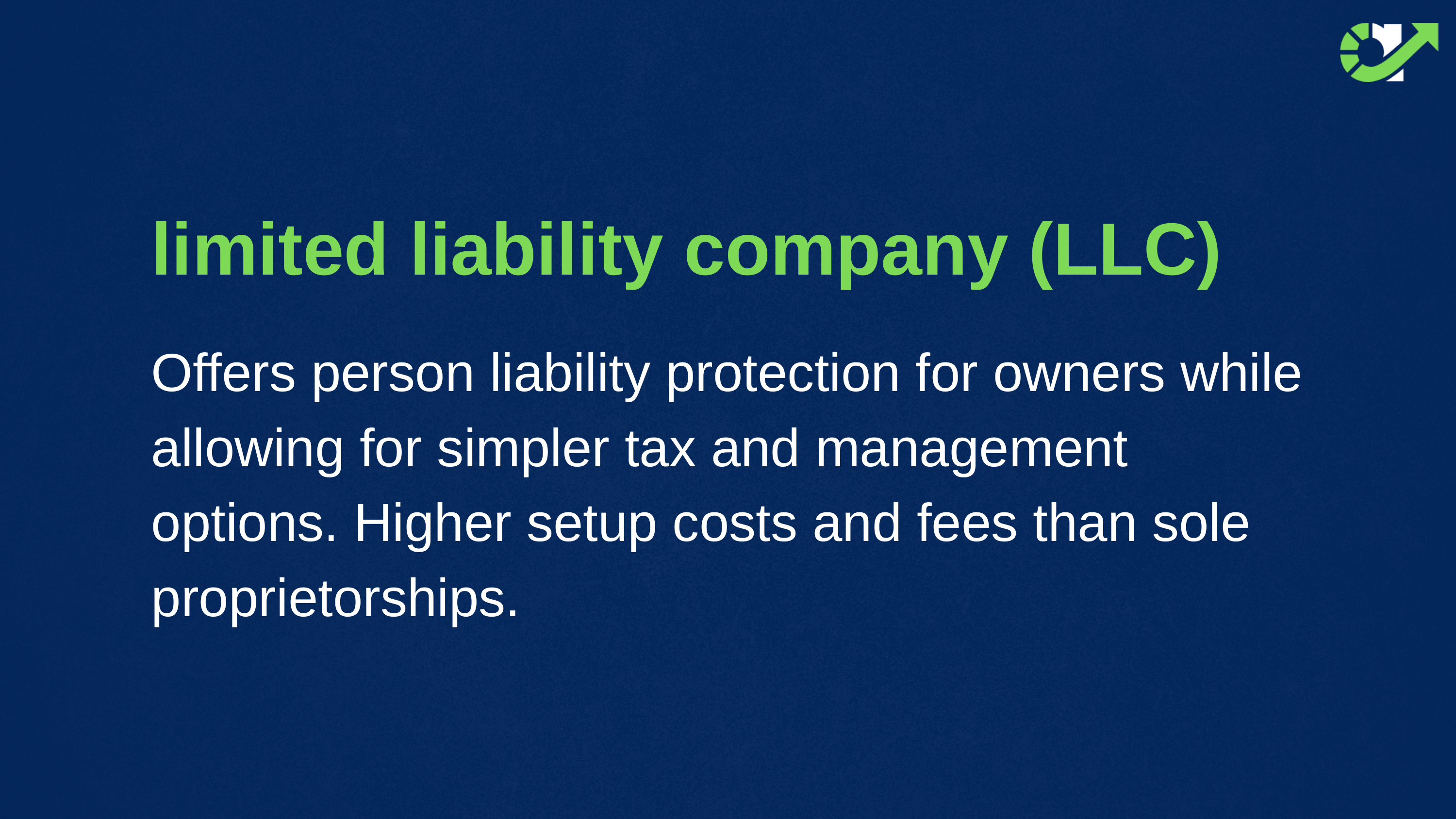

limited liability company (LLC)
Offers person liability protection for owners while allowing for simpler tax and management options. Higher setup costs and fees than sole proprietorships.